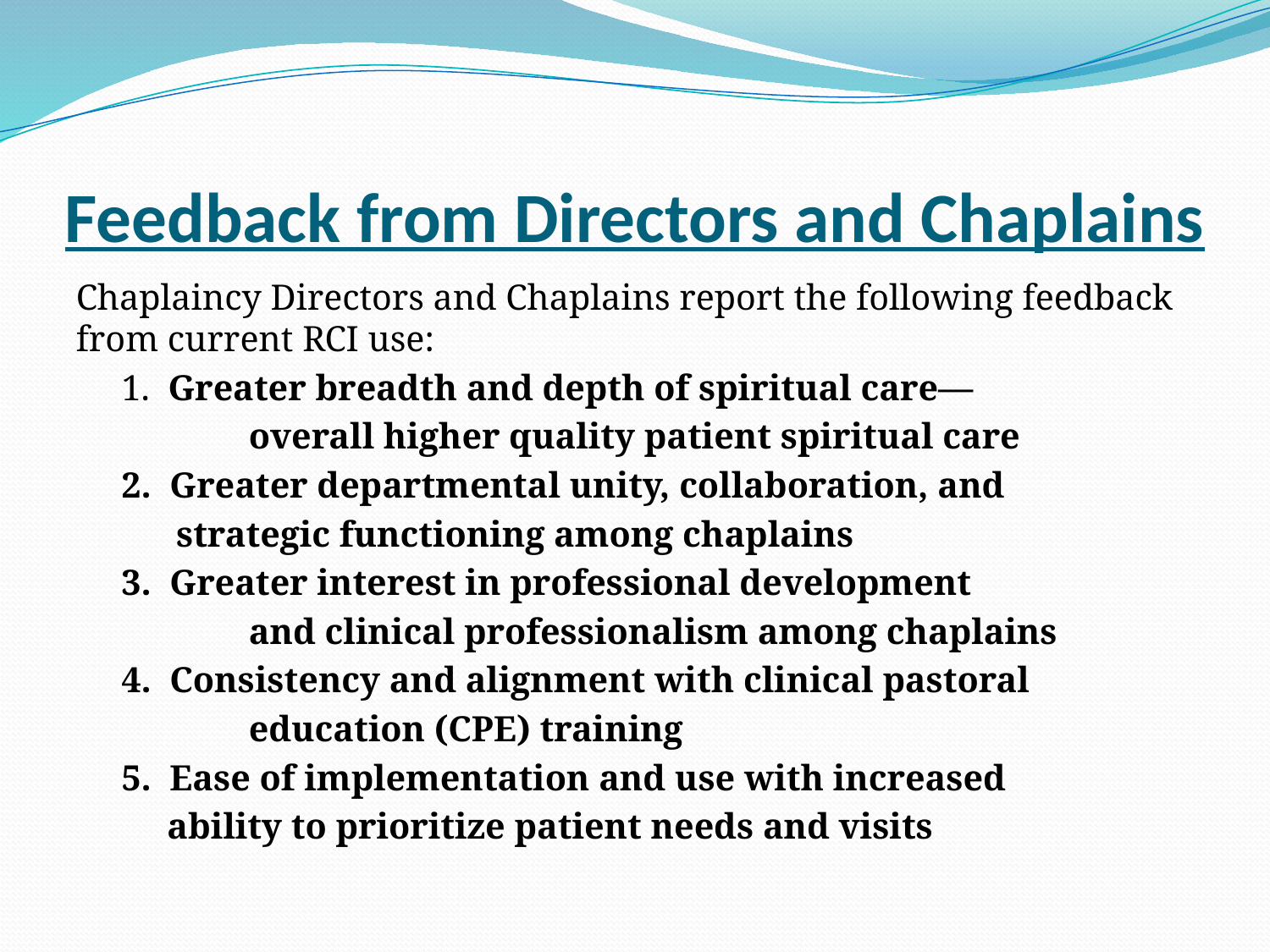

# Feedback from Directors and Chaplains
Chaplaincy Directors and Chaplains report the following feedback from current RCI use:
	1.  Greater breadth and depth of spiritual care—
                   overall higher quality patient spiritual care
	2.  Greater departmental unity, collaboration, and
	      strategic functioning among chaplains
	3.  Greater interest in professional development
                   and clinical professionalism among chaplains
	4.  Consistency and alignment with clinical pastoral
                   education (CPE) training
	5.  Ease of implementation and use with increased
	     ability to prioritize patient needs and visits